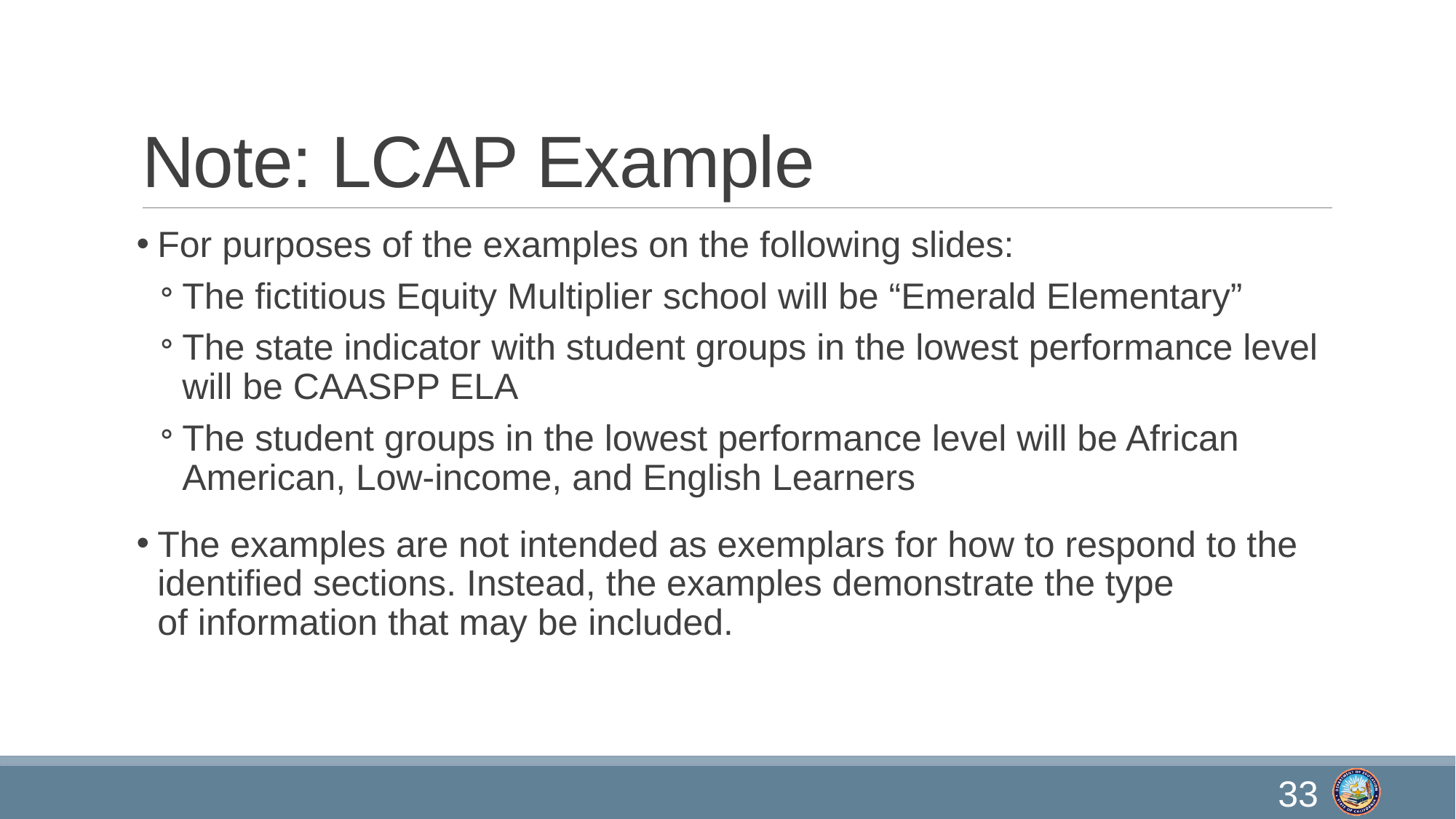

# Note: LCAP Example
For purposes of the examples on the following slides:
The fictitious Equity Multiplier school will be “Emerald Elementary”
The state indicator with student groups in the lowest performance level will be CAASPP ELA
The student groups in the lowest performance level will be African American, Low-income, and English Learners
The examples are not intended as exemplars for how to respond to the identified sections. Instead, the examples demonstrate the type of information that may be included.
33